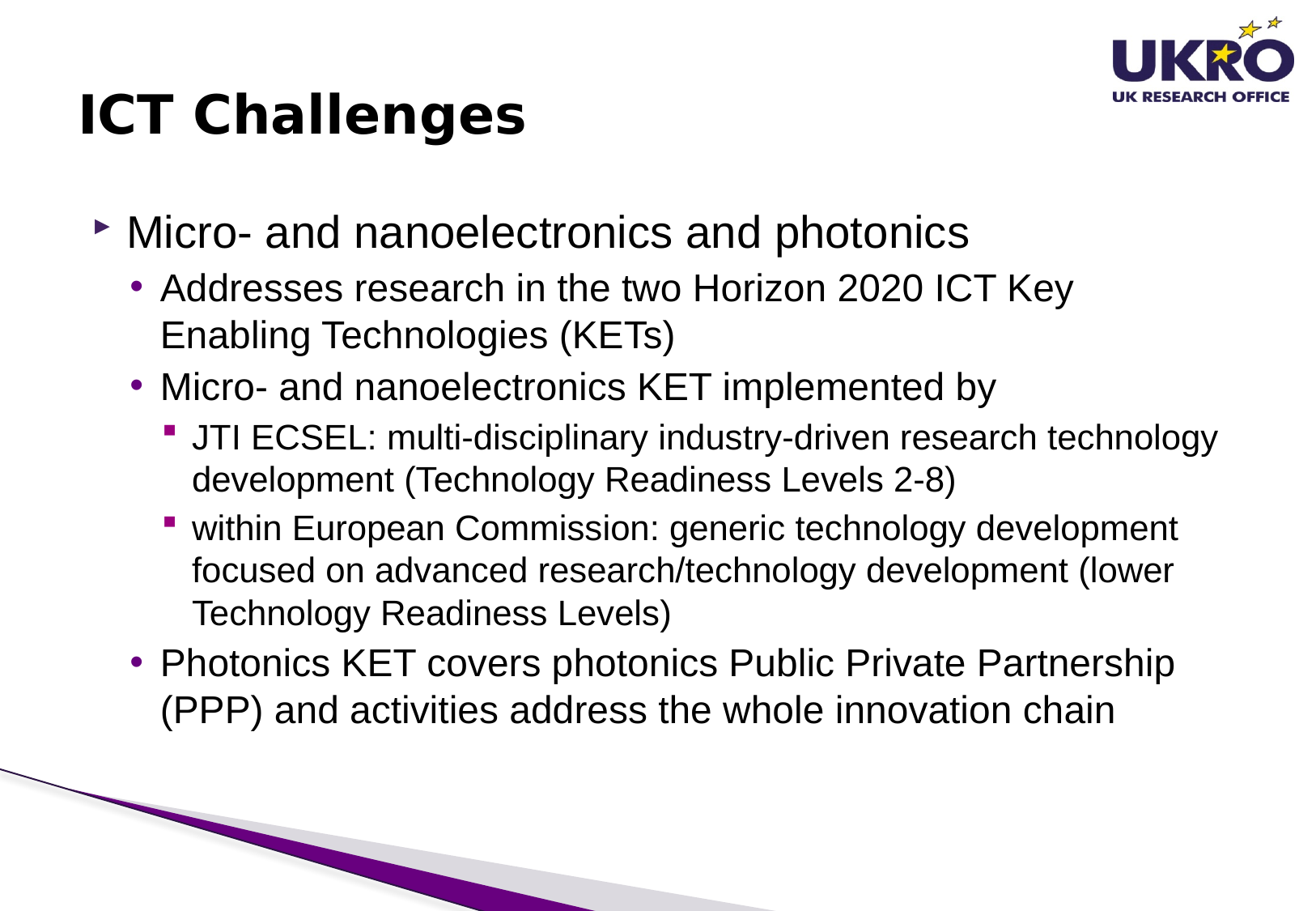

# ICT Challenges
Micro- and nanoelectronics and photonics
Addresses research in the two Horizon 2020 ICT Key Enabling Technologies (KETs)
Micro- and nanoelectronics KET implemented by
JTI ECSEL: multi-disciplinary industry-driven research technology development (Technology Readiness Levels 2-8)
within European Commission: generic technology development focused on advanced research/technology development (lower Technology Readiness Levels)
Photonics KET covers photonics Public Private Partnership (PPP) and activities address the whole innovation chain